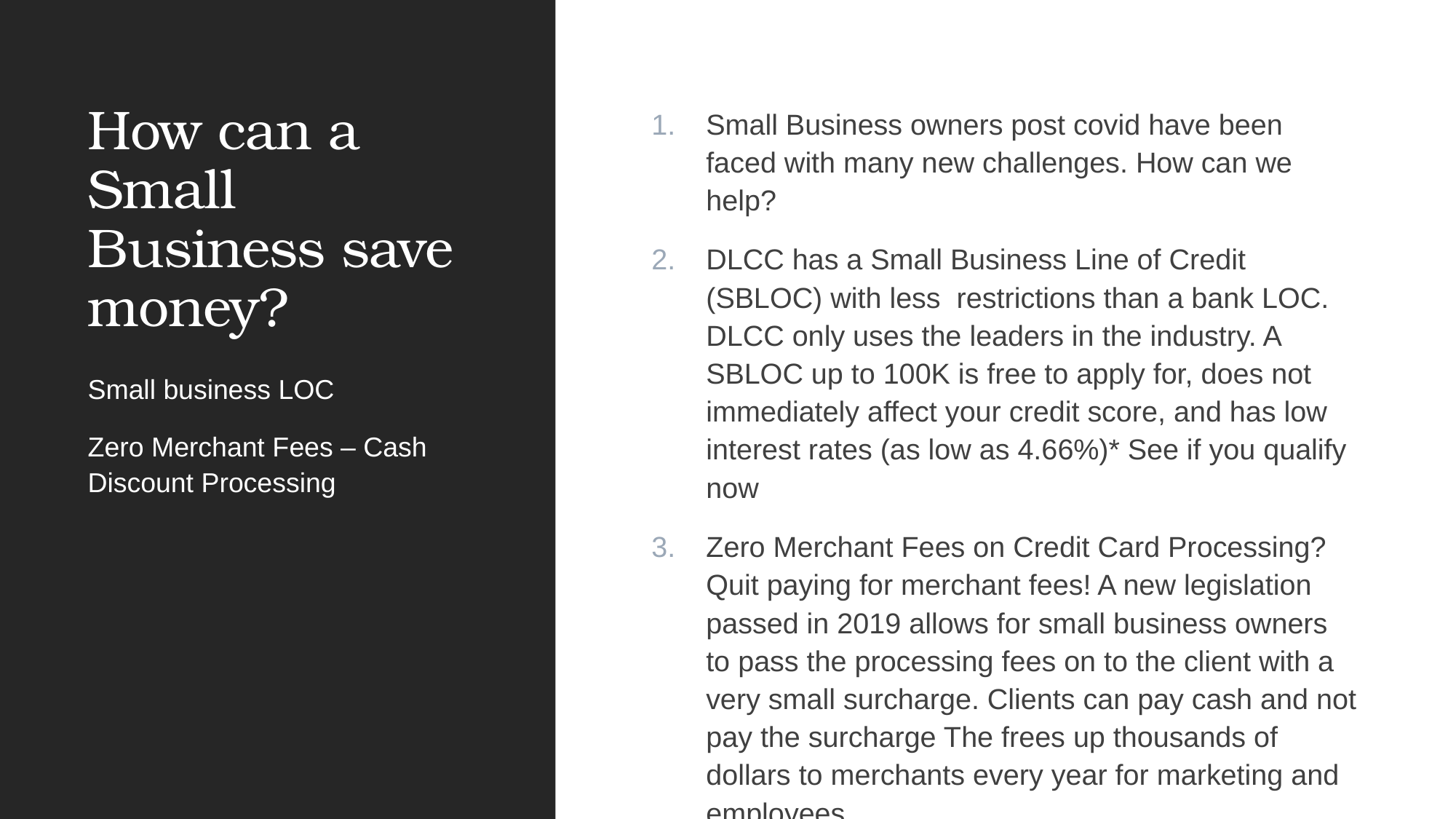

# How can a Small Business save money?
Small Business owners post covid have been faced with many new challenges. How can we help?
DLCC has a Small Business Line of Credit (SBLOC) with less  restrictions than a bank LOC. DLCC only uses the leaders in the industry. A SBLOC up to 100K is free to apply for, does not immediately affect your credit score, and has low interest rates (as low as 4.66%)* See if you qualify now
Zero Merchant Fees on Credit Card Processing? Quit paying for merchant fees! A new legislation passed in 2019 allows for small business owners to pass the processing fees on to the client with a very small surcharge. Clients can pay cash and not pay the surcharge The frees up thousands of dollars to merchants every year for marketing and employees.
Small business LOC
Zero Merchant Fees – Cash Discount Processing